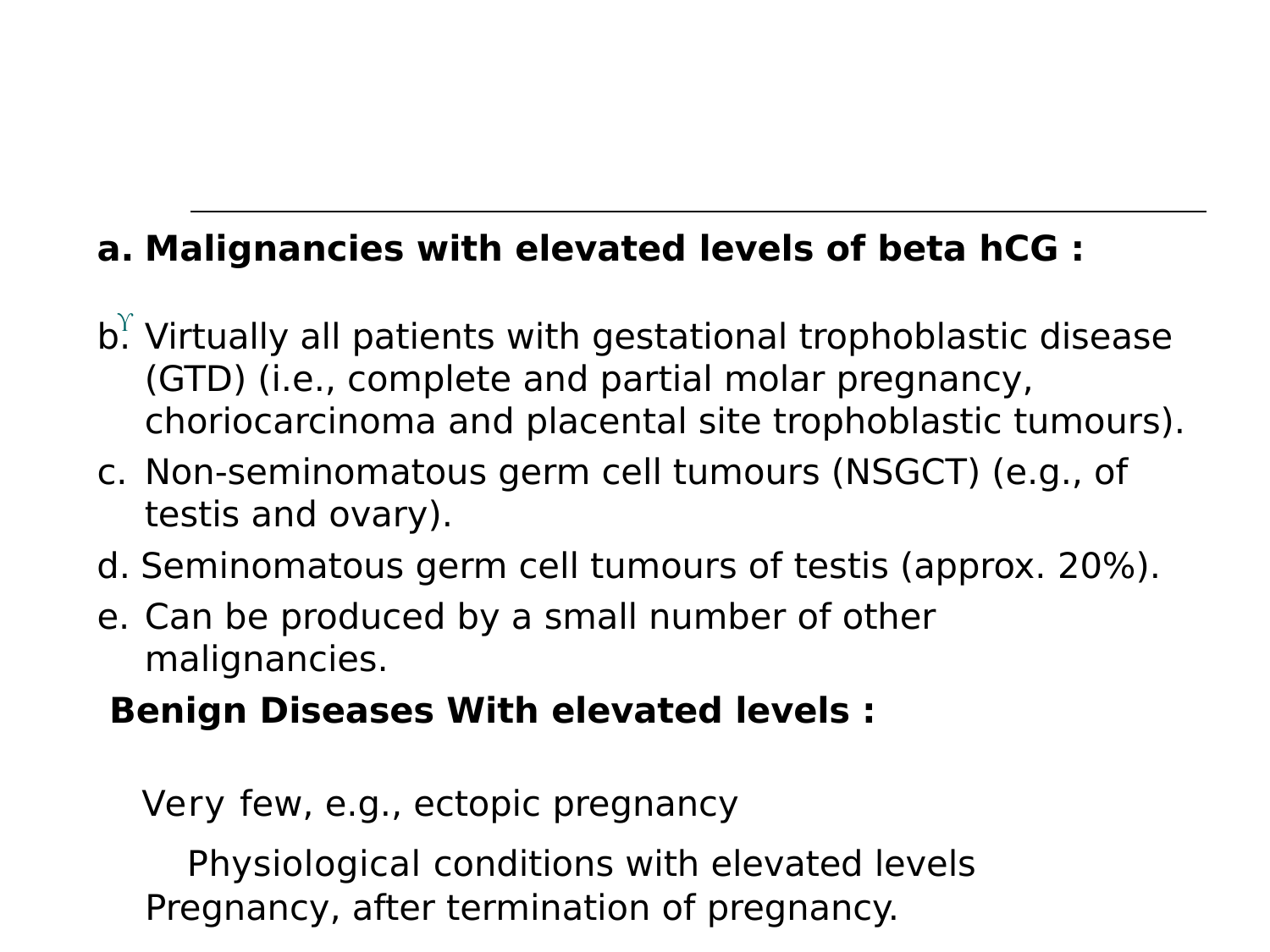

#

Malignancies with elevated levels of beta hCG :

Virtually all patients with gestational trophoblastic disease  (GTD) (i.e., complete and partial molar pregnancy,  choriocarcinoma and placental site trophoblastic tumours).
Non-seminomatous germ cell tumours (NSGCT) (e.g., of  testis and ovary).
Seminomatous germ cell tumours of testis (approx. 20%).
Can be produced by a small number of other  malignancies.
 Benign Diseases With elevated levels :
    Very few, e.g., ectopic pregnancy
      Physiological conditions with elevated levels
    Pregnancy, after termination of pregnancy.

ϒ